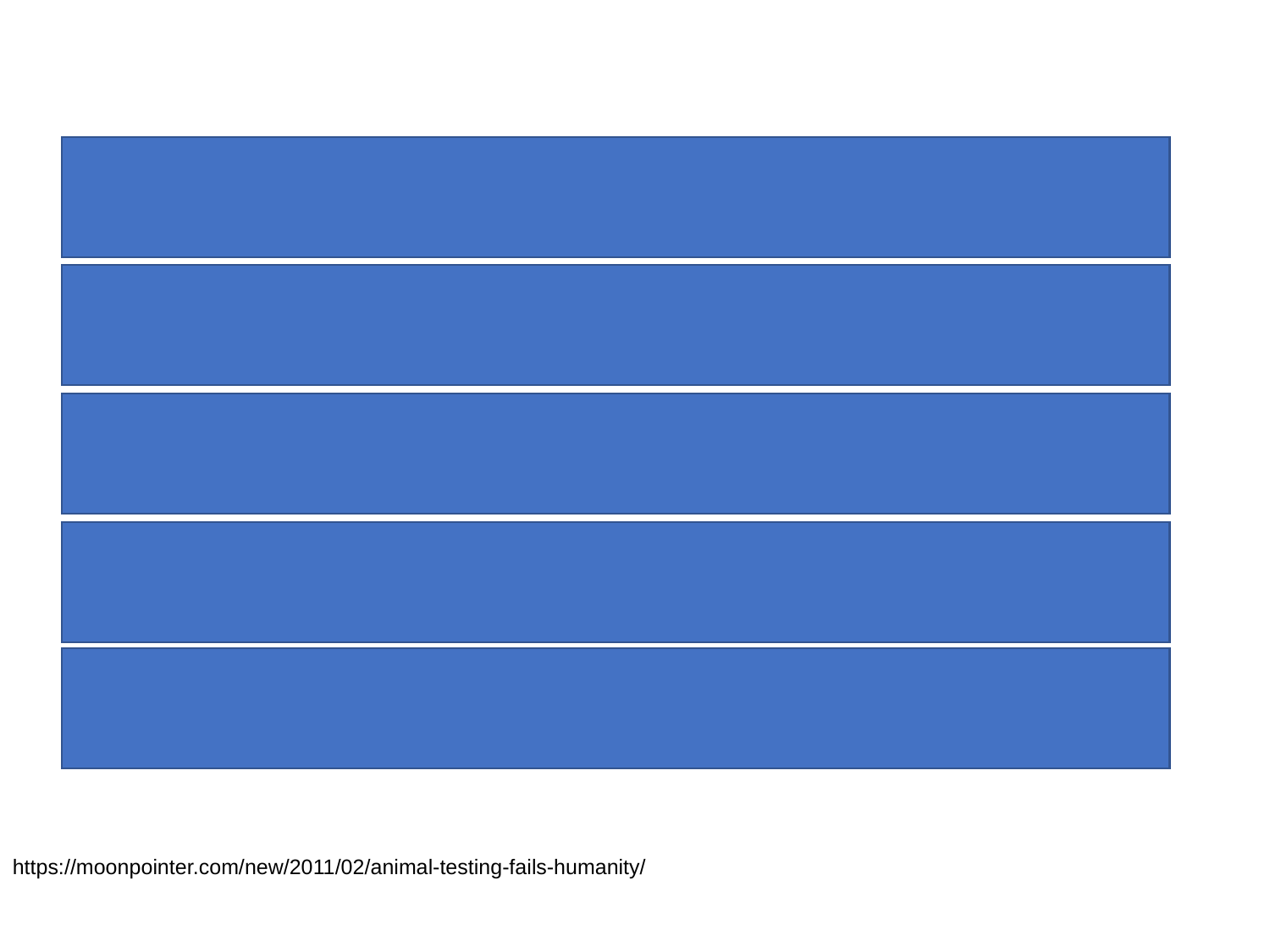

Pregunta:
¿Por qué experimenta con animales?

Respuesta [del investigador]:
“Porque los animales son como nosotros”

Pregunta:
¿Por que es éticamente aceptable experimentar con animales?

 Respuesta [del investigador]:
“Porque los animales no son como nosotros”

La experimentación con animales descansa sobre una contradicción lógica.        Dr Charles R Magel, Professor of Ethics at Moohead State University

https://moonpointer.com/new/2011/02/animal-testing-fails-humanity/